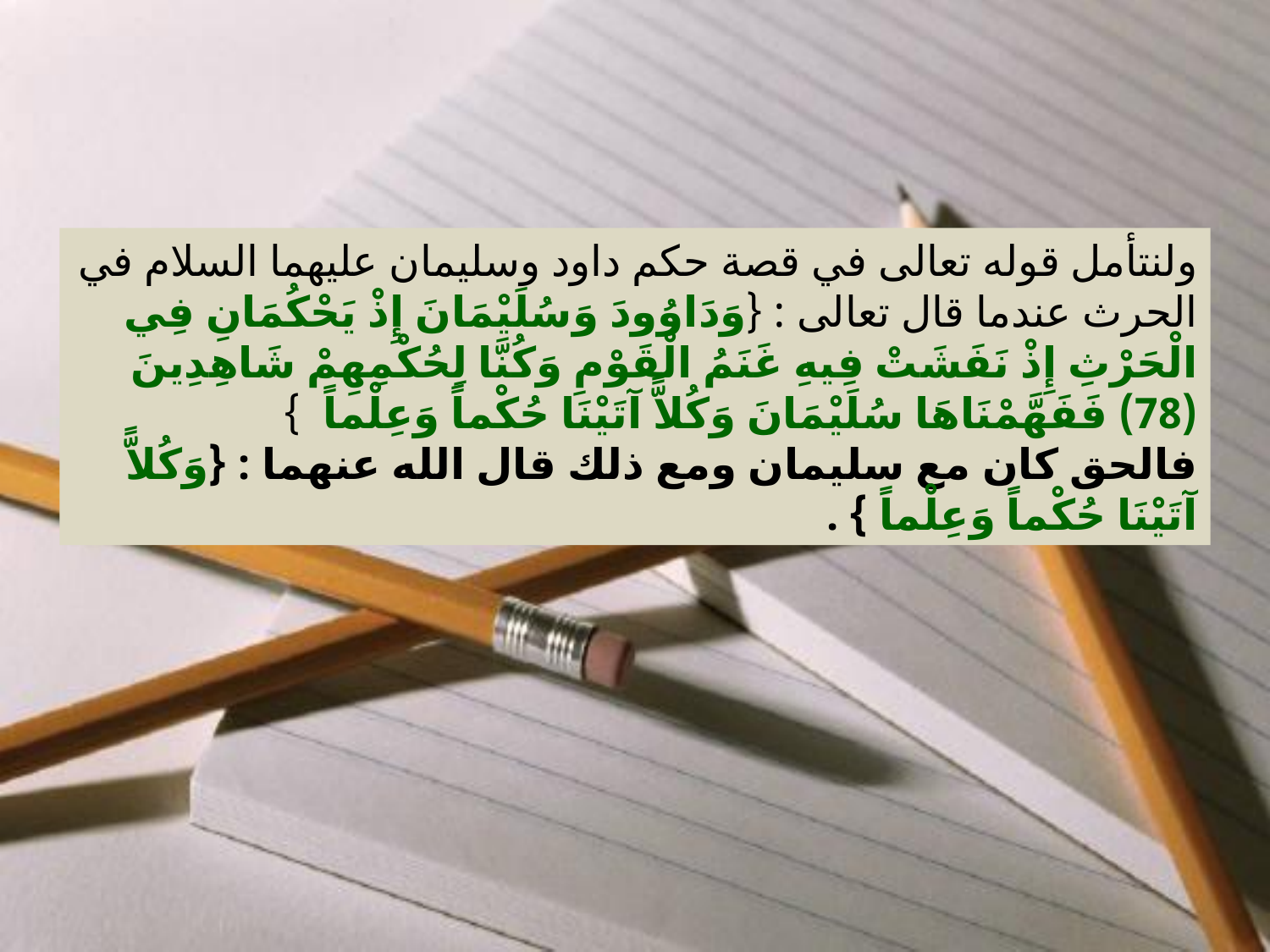

ولنتأمل قوله تعالى في قصة حكم داود وسليمان عليهما السلام في الحرث عندما قال تعالى : {وَدَاوُودَ وَسُلَيْمَانَ إِذْ يَحْكُمَانِ فِي الْحَرْثِ إِذْ نَفَشَتْ فِيهِ غَنَمُ الْقَوْمِ وَكُنَّا لِحُكْمِهِمْ شَاهِدِينَ (78) فَفَهَّمْنَاهَا سُلَيْمَانَ وَكُلاًّ آتَيْنَا حُكْماً وَعِلْماً  }
فالحق كان مع سليمان ومع ذلك قال الله عنهما : {وَكُلاًّ آتَيْنَا حُكْماً وَعِلْماً } .